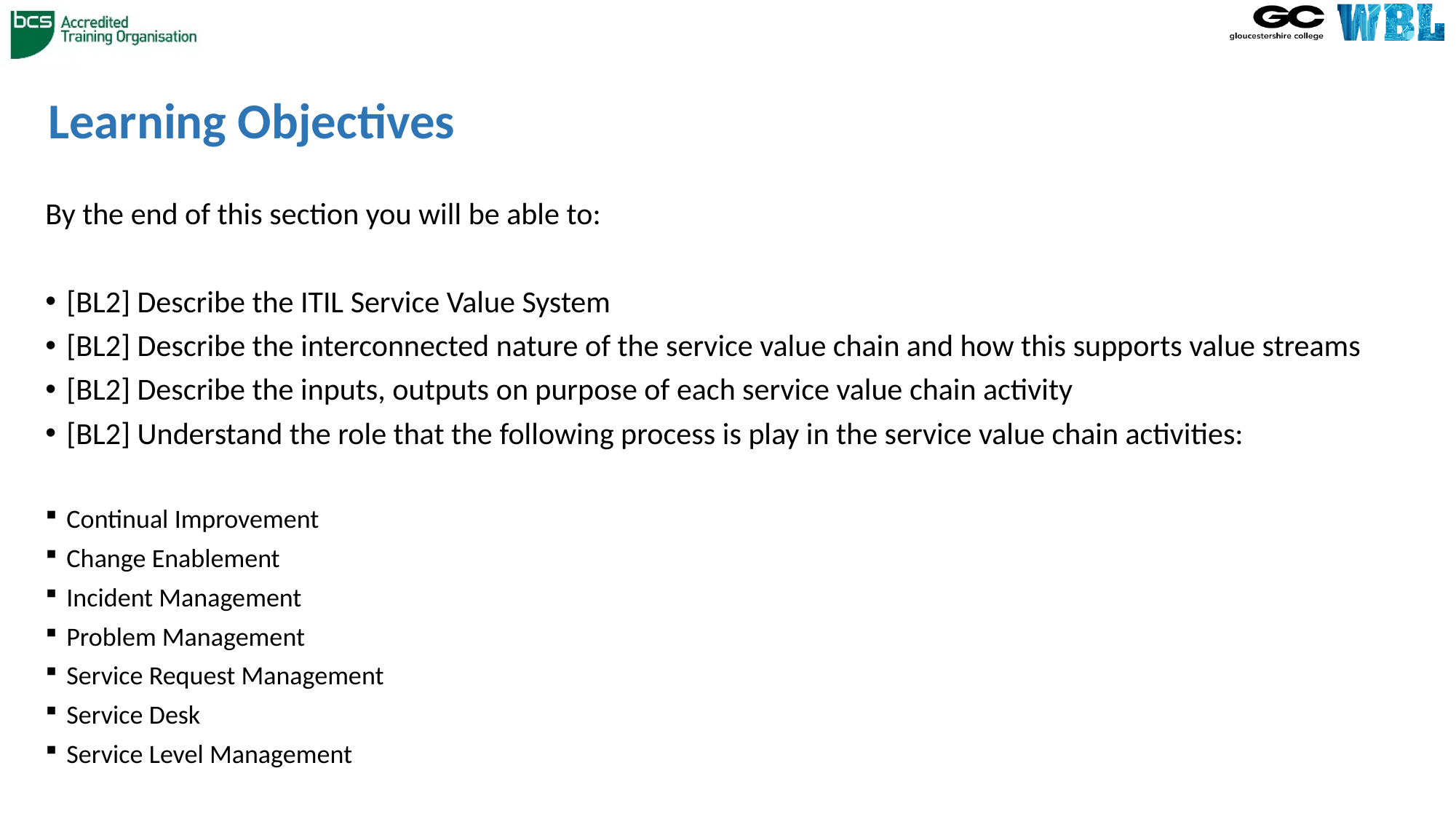

# Learning Objectives
By the end of this section you will be able to:

[BL2] Describe the ITIL Service Value System
[BL2] Describe the interconnected nature of the service value chain and how this supports value streams
[BL2] Describe the inputs, outputs on purpose of each service value chain activity
[BL2] Understand the role that the following process is play in the service value chain activities:

Continual Improvement
Change Enablement
Incident Management
Problem Management
Service Request Management
Service Desk
Service Level Management